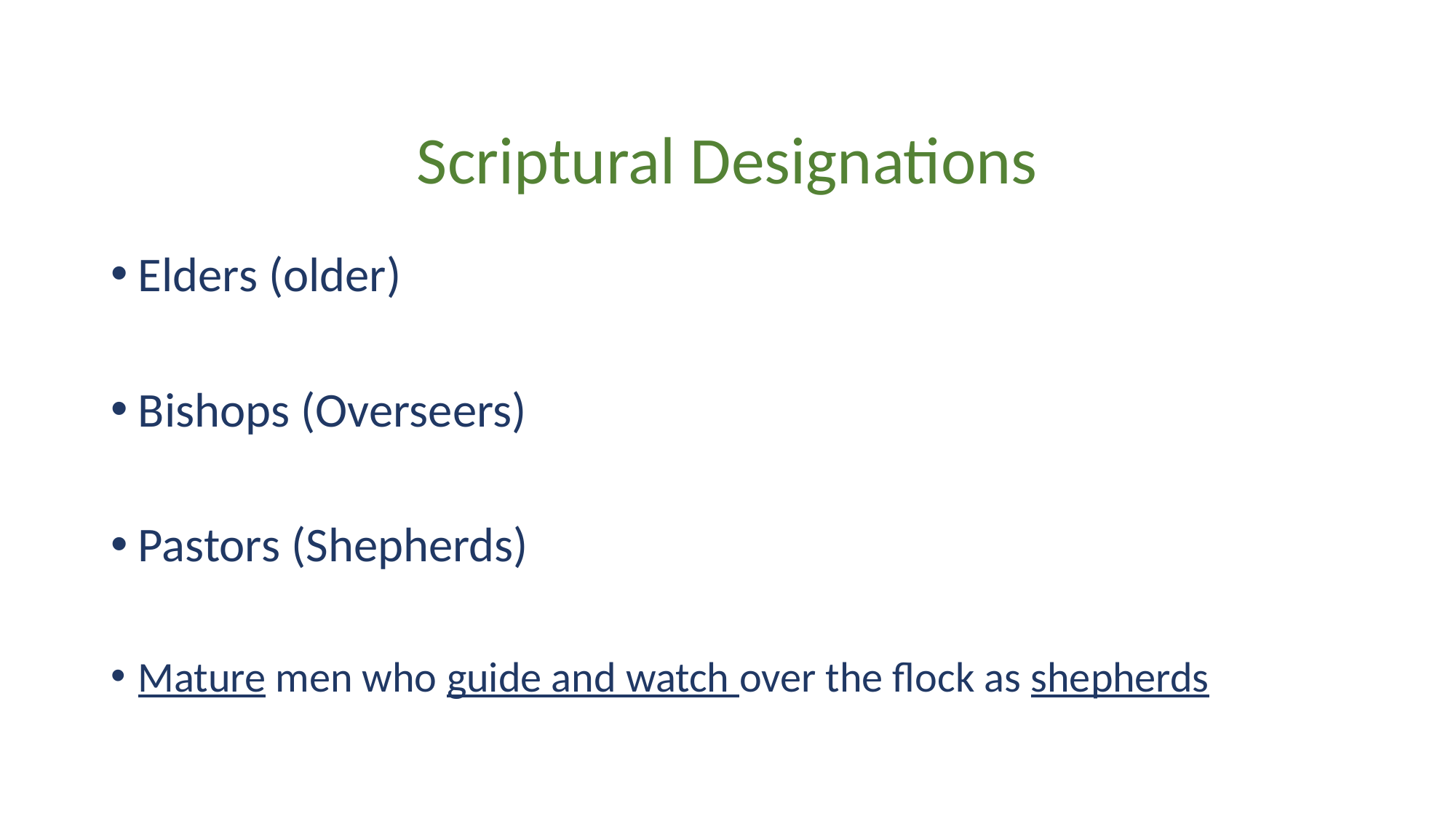

# Scriptural Designations
Elders (older)

Bishops (Overseers)

Pastors (Shepherds)

Mature men who guide and watch over the flock as shepherds